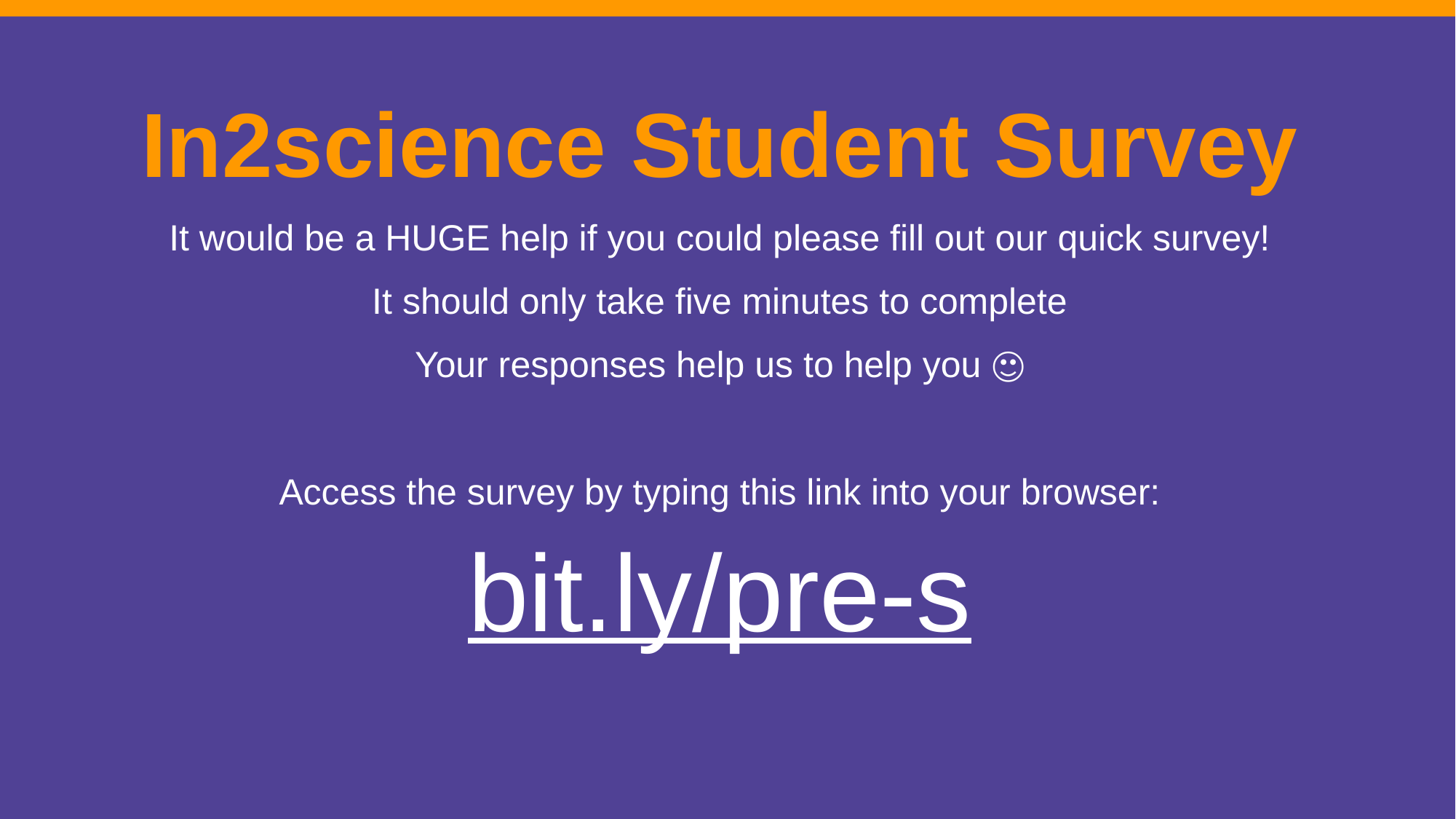

# In2science Student Survey
It would be a HUGE help if you could please fill out our quick survey!
It should only take five minutes to complete
Your responses help us to help you 🙂

Access the survey by typing this link into your browser:
bit.ly/pre-s